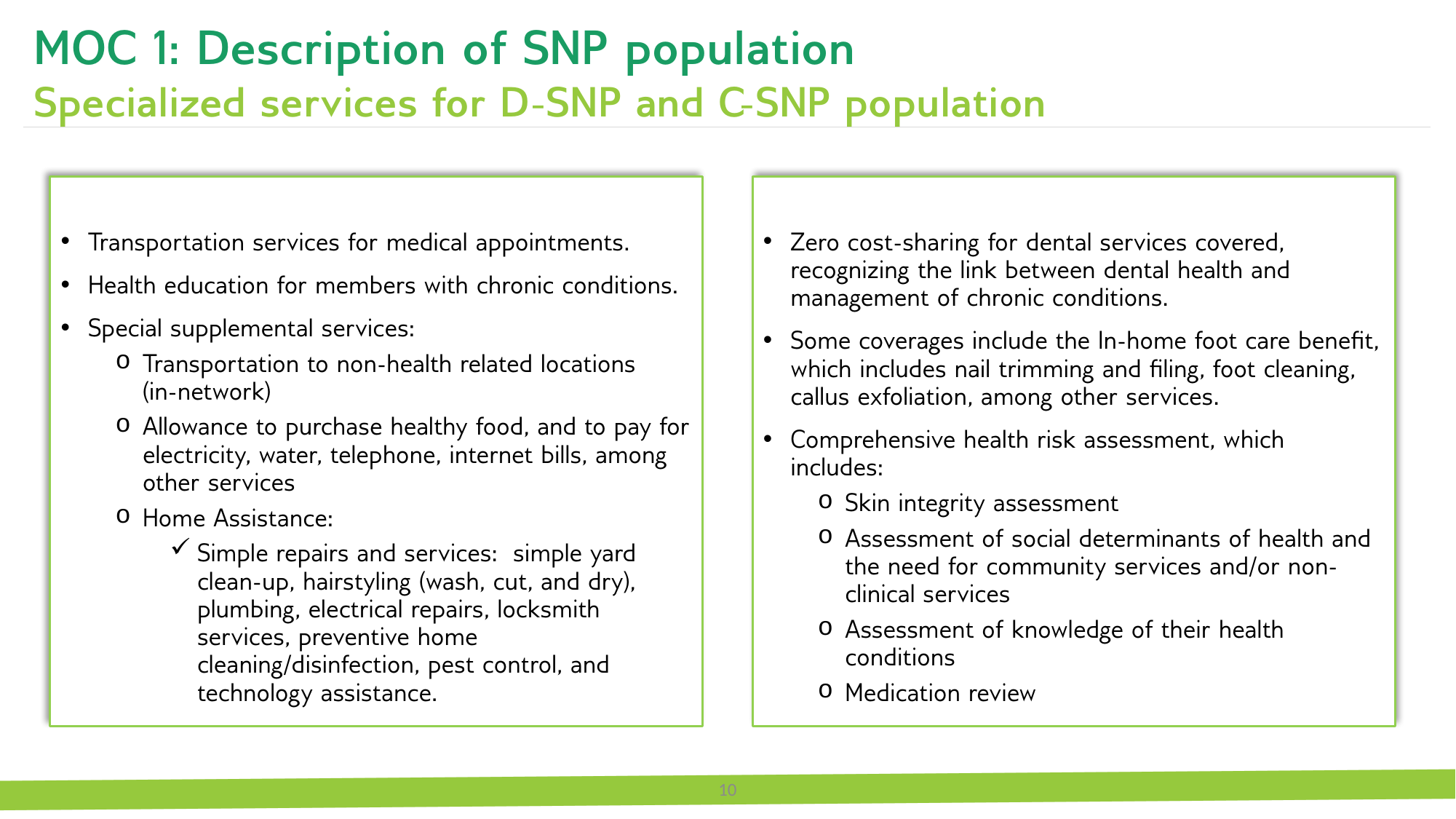

MOC 1: Description of SNP population
Specialized services for D-SNP and C-SNP population

Transportation services for medical appointments.
Health education for members with chronic conditions.
Special supplemental services:
Transportation to non-health related locations
(in-network)
Allowance to purchase healthy food, and to pay for electricity, water, telephone, internet bills, among other services
Home Assistance:
Simple repairs and services:  simple yard clean-up, hairstyling (wash, cut, and dry), plumbing, electrical repairs, locksmith services, preventive home cleaning/disinfection, pest control, and technology assistance.

Zero cost-sharing for dental services covered, recognizing the link between dental health and management of chronic conditions.
Some coverages include the In-home foot care benefit, which includes nail trimming and filing, foot cleaning, callus exfoliation, among other services.
Comprehensive health risk assessment, which includes:
Skin integrity assessment
Assessment of social determinants of health and the need for community services and/or non-clinical services
Assessment of knowledge of their health conditions
Medication review

10